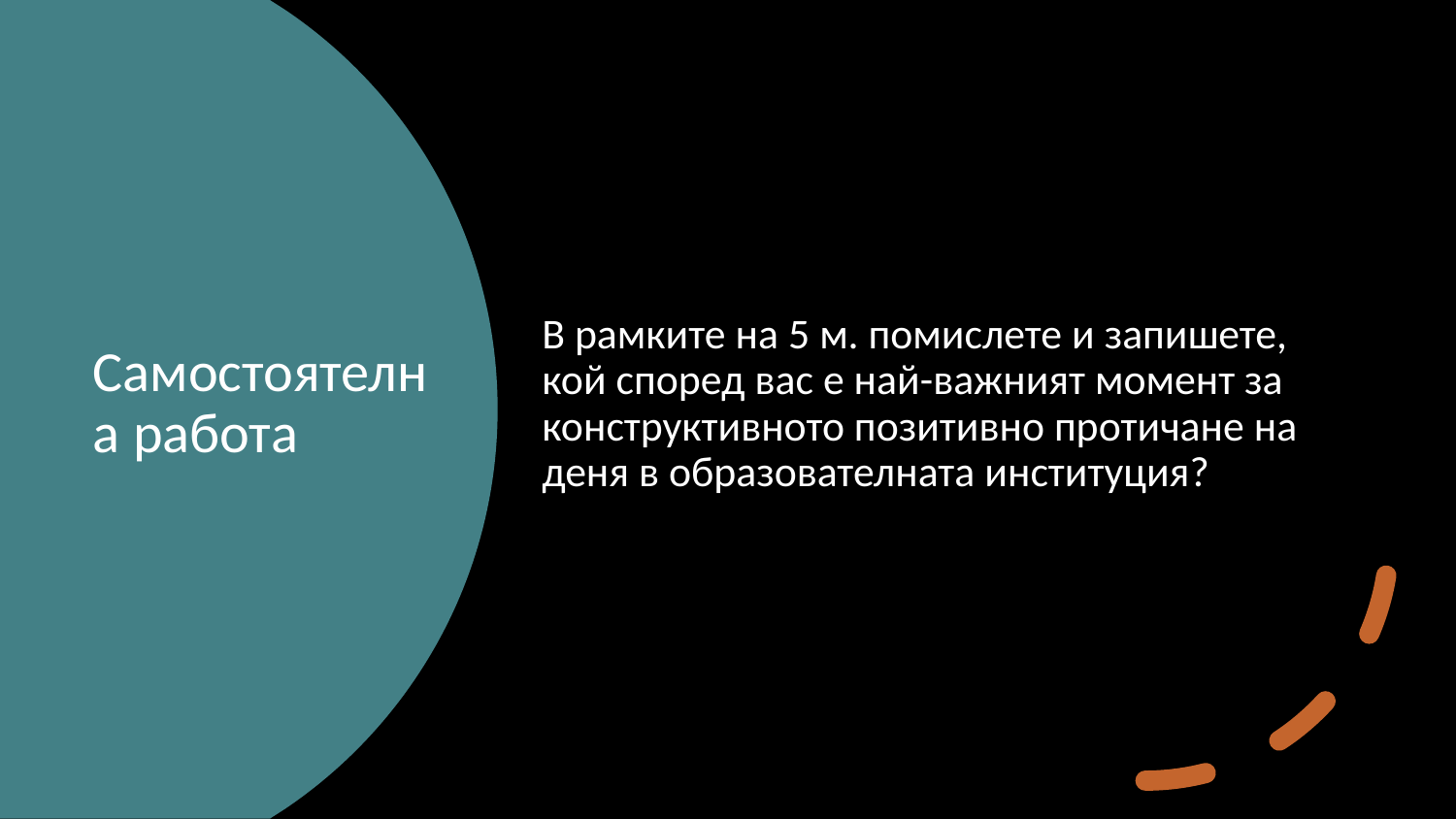

В рамките на 5 м. помислете и запишете, кой според вас е най-важният момент за конструктивното позитивно протичане на деня в образователната институция?
# Самостоятелна работа